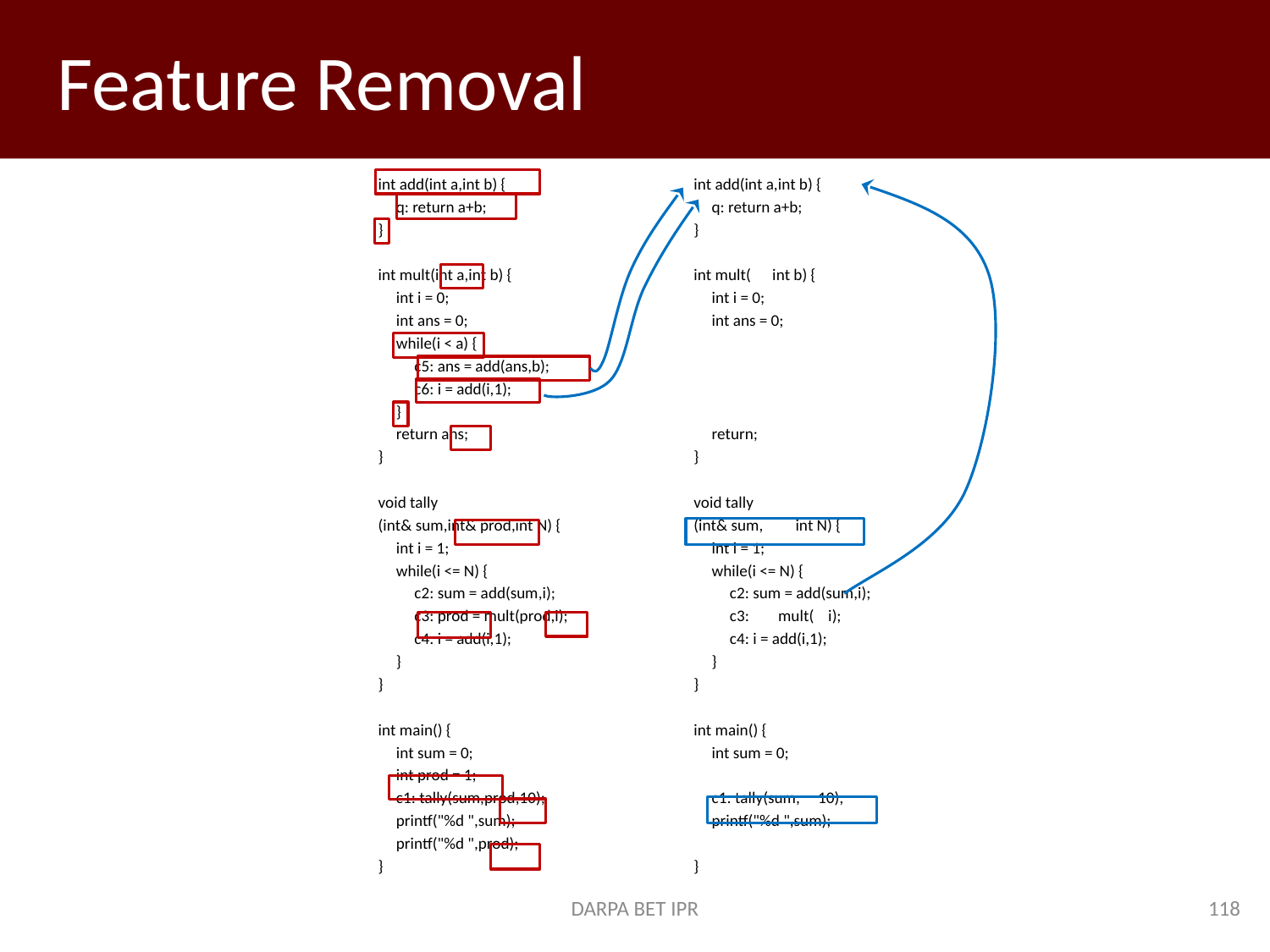

# Feature Removal
int add(int a,int b) {
     q: return a+b;
}

int mult(int a,int b) {
     int i = 0;
     int ans = 0;
     while(i < a) {
          c5: ans = add(ans,b);
          c6: i = add(i,1);
     }
     return ans;
}

void tally
(int& sum,int& prod,int N) {
     int i = 1;
     while(i <= N) {
          c2: sum = add(sum,i);
          c3: prod = mult(prod,i);
          c4: i = add(i,1);
     }
}

int main() {
     int sum = 0;
     int prod = 1;
     c1: tally(sum,prod,10);
     printf("%d ",sum);
     printf("%d ",prod);
}
int add(int a,int b) {
     q: return a+b;
}

int mult(      int b) {
     int i = 0;
     int ans = 0;

     return;
}

void tally
(int& sum,         int N) {
     int i = 1;
     while(i <= N) {
          c2: sum = add(sum,i);
          c3:        mult(    i);
          c4: i = add(i,1);
     }
}

int main() {
     int sum = 0;

     c1: tally(sum,     10);
     printf("%d ",sum);

}

DARPA BET IPR
118